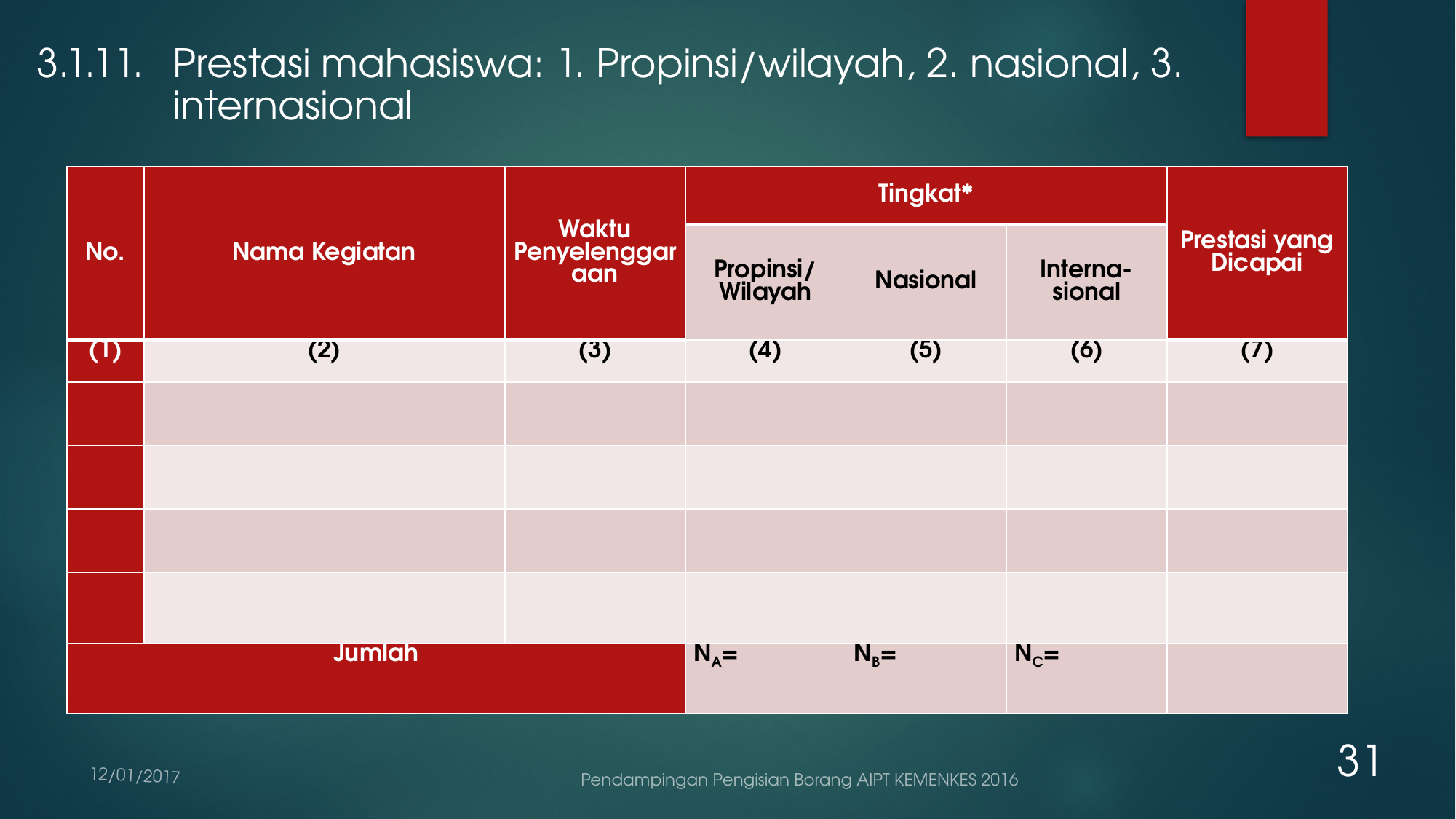

3.1.11.	Prestasi mahasiswa: 1. Propinsi/wilayah, 2. nasional, 3. internasional

| No. | Nama Kegiatan | Waktu Penyelenggaraan | Tingkat\* |  |  | Prestasi yang Dicapai |
| --- | --- | --- | --- | --- | --- | --- |
|  |  |  | Propinsi/Wilayah | Nasional | Interna-sional |  |
| (1) | (2) | (3) | (4) | (5) | (6) | (7) |
|  |  |  |  |  |  |  |
|  |  |  |  |  |  |  |
|  |  |  |  |  |  |  |
|  |  |  |  |  |  |  |
| Jumlah |  |  | NA= | NB= | NC= |  |
31
Pendampingan Pengisian Borang AIPT KEMENKES 2016
12/01/2017